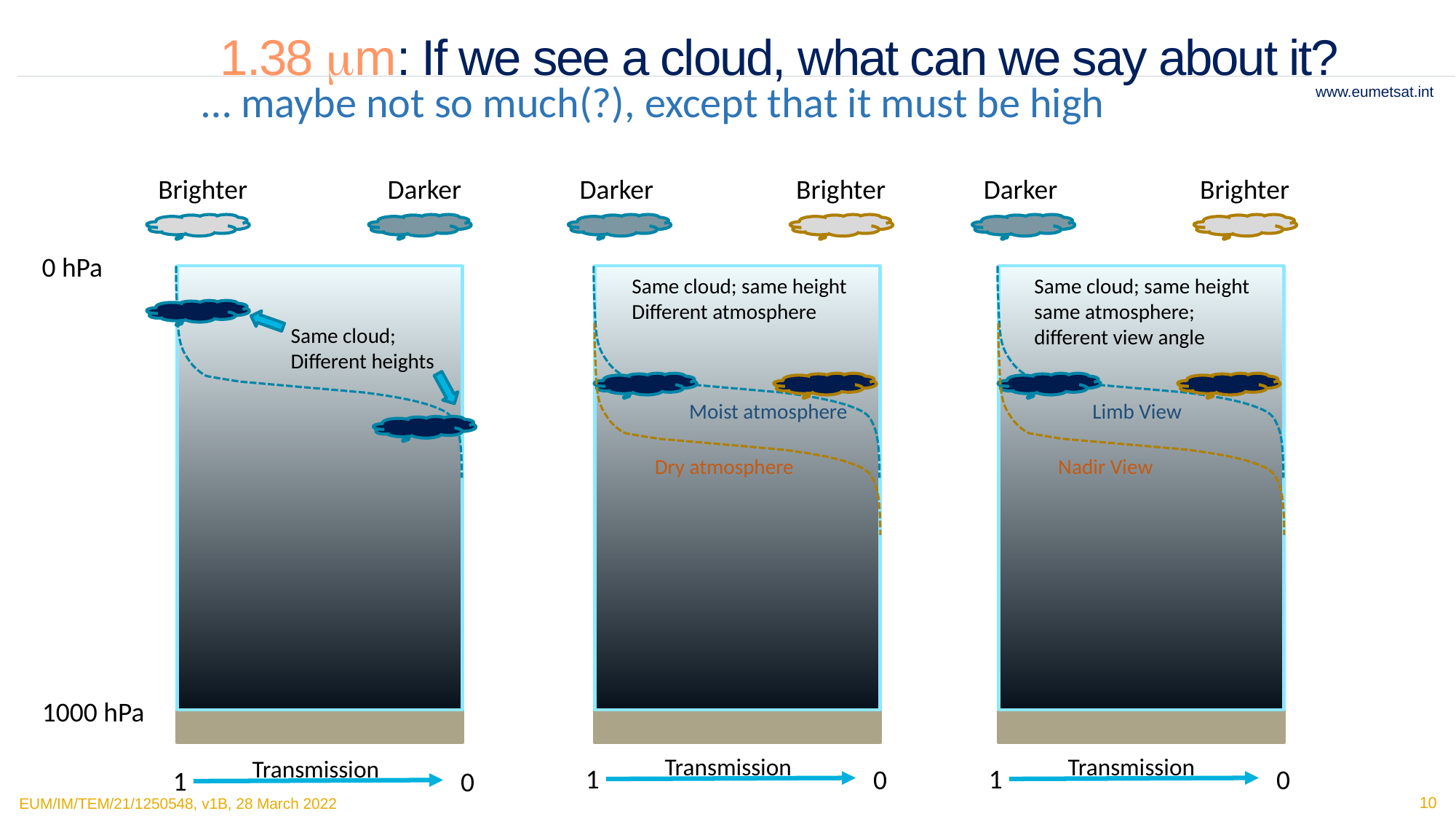

# 1.38 μm: If we see a cloud, what can we say about it?
… maybe not so much(?), except that it must be high
Darker
Brighter

Brighter
Darker

Brighter
Darker

0 hPa

Moist atmosphere

Limb View

Same cloud; same height
Different atmosphere
Same cloud; same height
same atmosphere; different view angle

Same cloud;
Different heights

Dry atmosphere

Nadir View
1000 hPa
Transmission
Transmission
Transmission
1
1
0
0
1
0